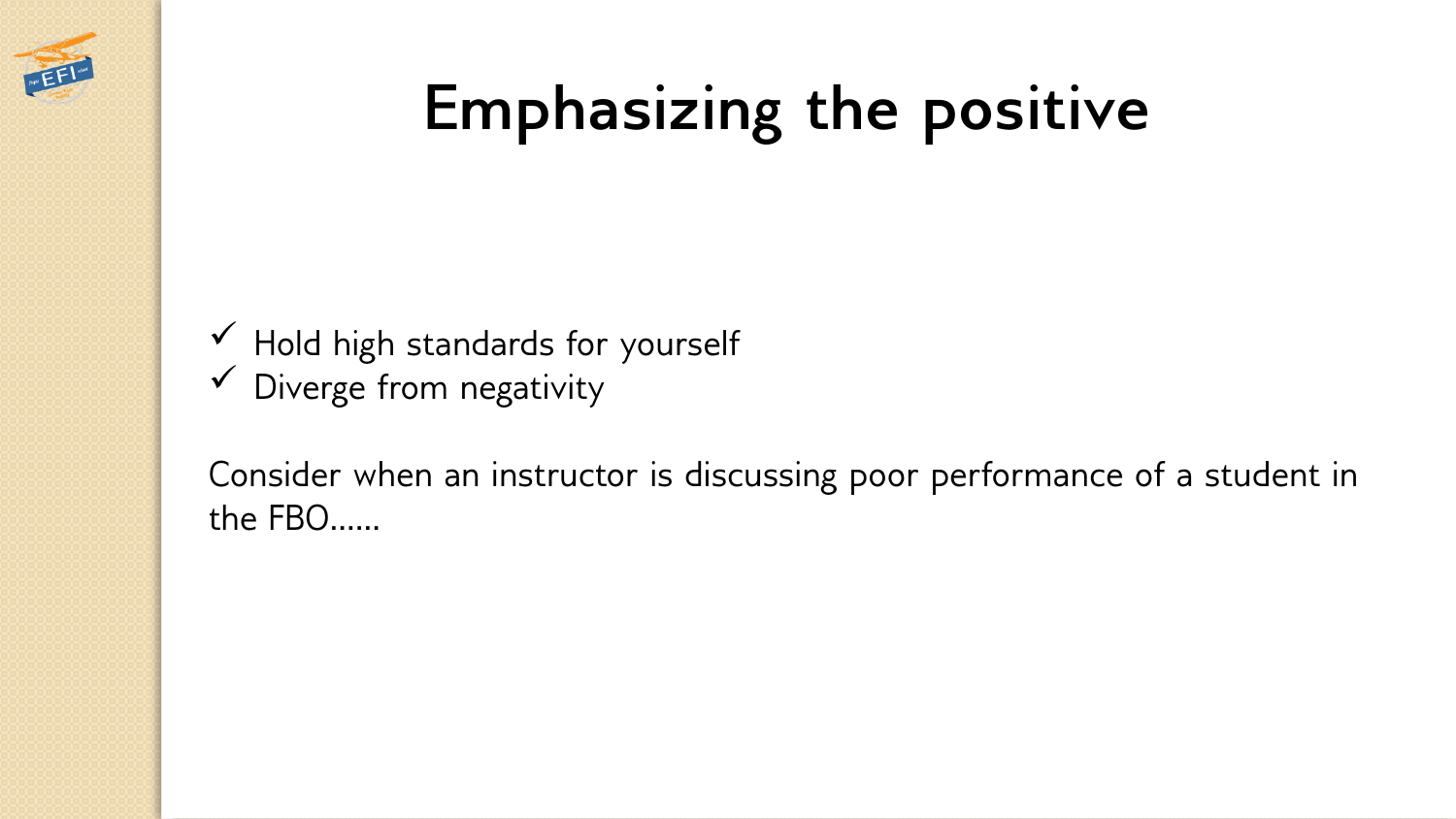

Emphasizing the positive
Hold high standards for yourself
Diverge from negativity

Consider when an instructor is discussing poor performance of a student in the FBO……